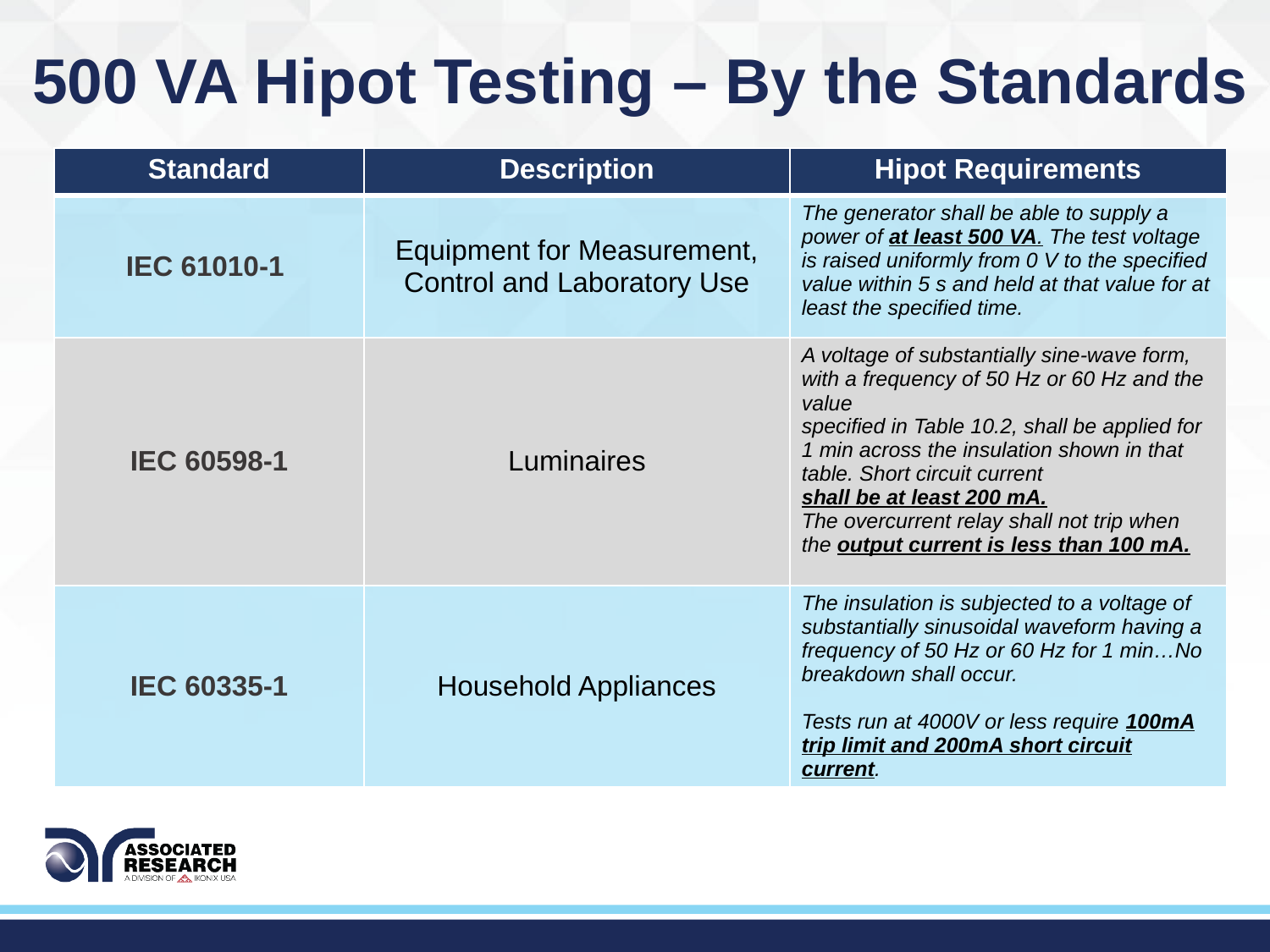

500 VA Hipot Testing – By the Standards
| Standard | Description | Hipot Requirements |
| --- | --- | --- |
| IEC 61010-1 | Equipment for Measurement, Control and Laboratory Use | The generator shall be able to supply a power of at least 500 VA. The test voltage is raised uniformly from 0 V to the specified value within 5 s and held at that value for at least the specified time. |
| IEC 60598-1 | Luminaires | A voltage of substantially sine-wave form, with a frequency of 50 Hz or 60 Hz and the value specified in Table 10.2, shall be applied for 1 min across the insulation shown in that table. Short circuit current shall be at least 200 mA. The overcurrent relay shall not trip when the output current is less than 100 mA. |
| IEC 60335-1 | Household Appliances | The insulation is subjected to a voltage of substantially sinusoidal waveform having a frequency of 50 Hz or 60 Hz for 1 min…No breakdown shall occur. Tests run at 4000V or less require 100mA trip limit and 200mA short circuit current. |